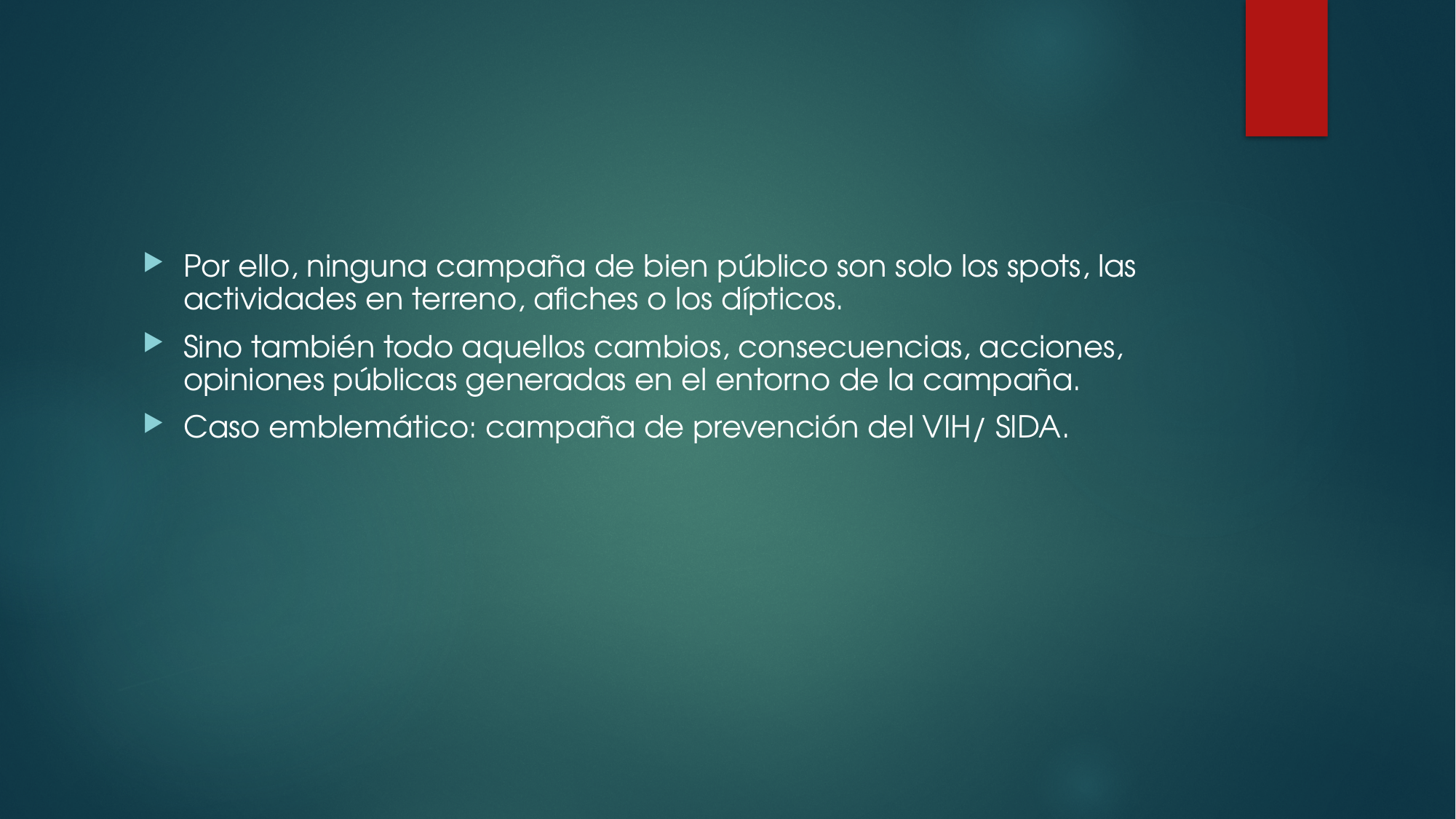

#
Por ello, ninguna campaña de bien público son solo los spots, las actividades en terreno, afiches o los dípticos.
Sino también todo aquellos cambios, consecuencias, acciones, opiniones públicas generadas en el entorno de la campaña.
Caso emblemático: campaña de prevención del VIH/ SIDA.